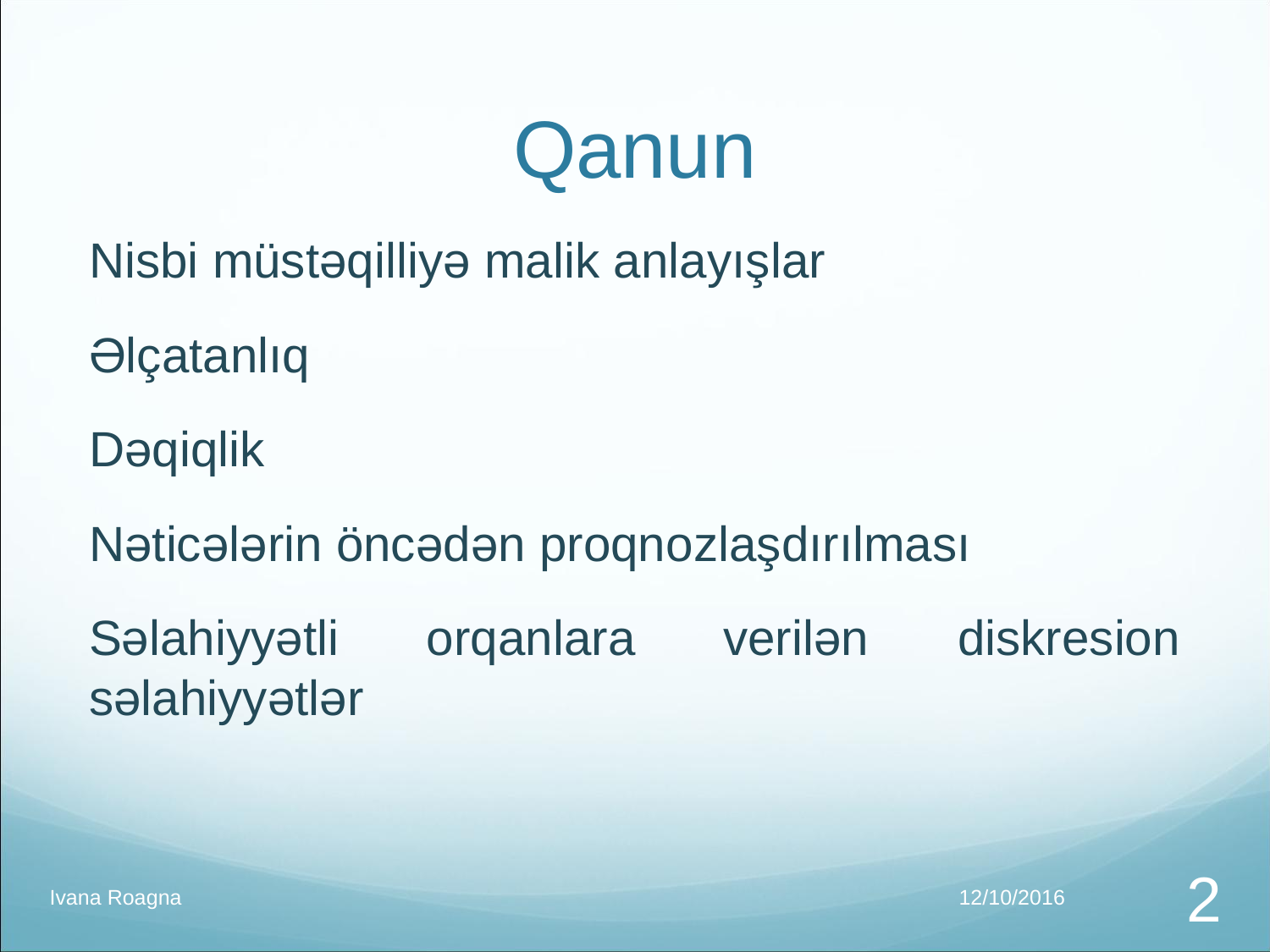

# Qanun
Nisbi müstəqilliyə malik anlayışlar
Əlçatanlıq
Dəqiqlik
Nəticələrin öncədən proqnozlaşdırılması
Səlahiyyətli orqanlara verilən diskresion səlahiyyətlər
Ivana Roagna
12/10/2016
2